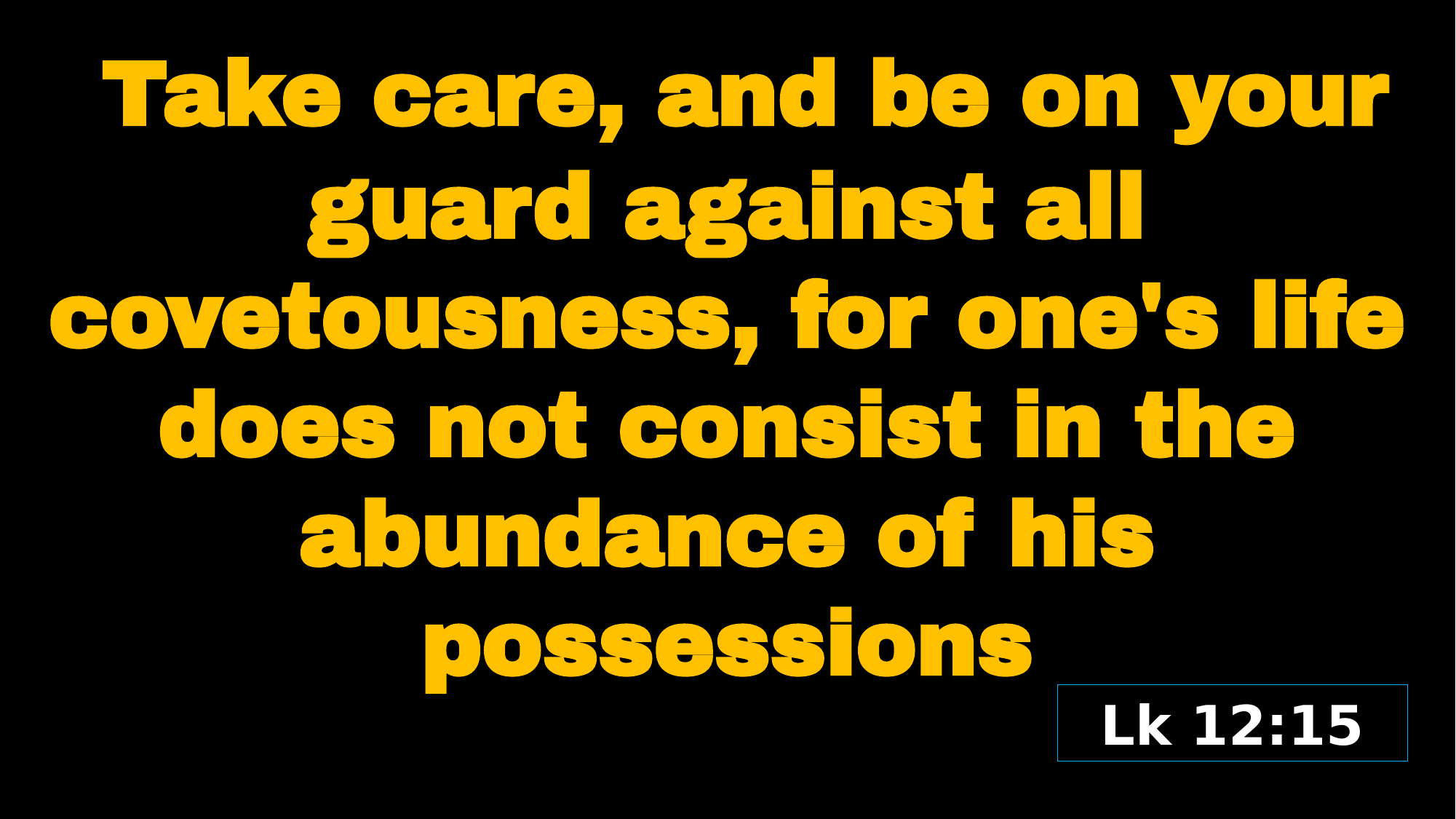

Take care, and be on your guard against all covetousness, for one's life does not consist in the abundance of his possessions
Lk 12:15